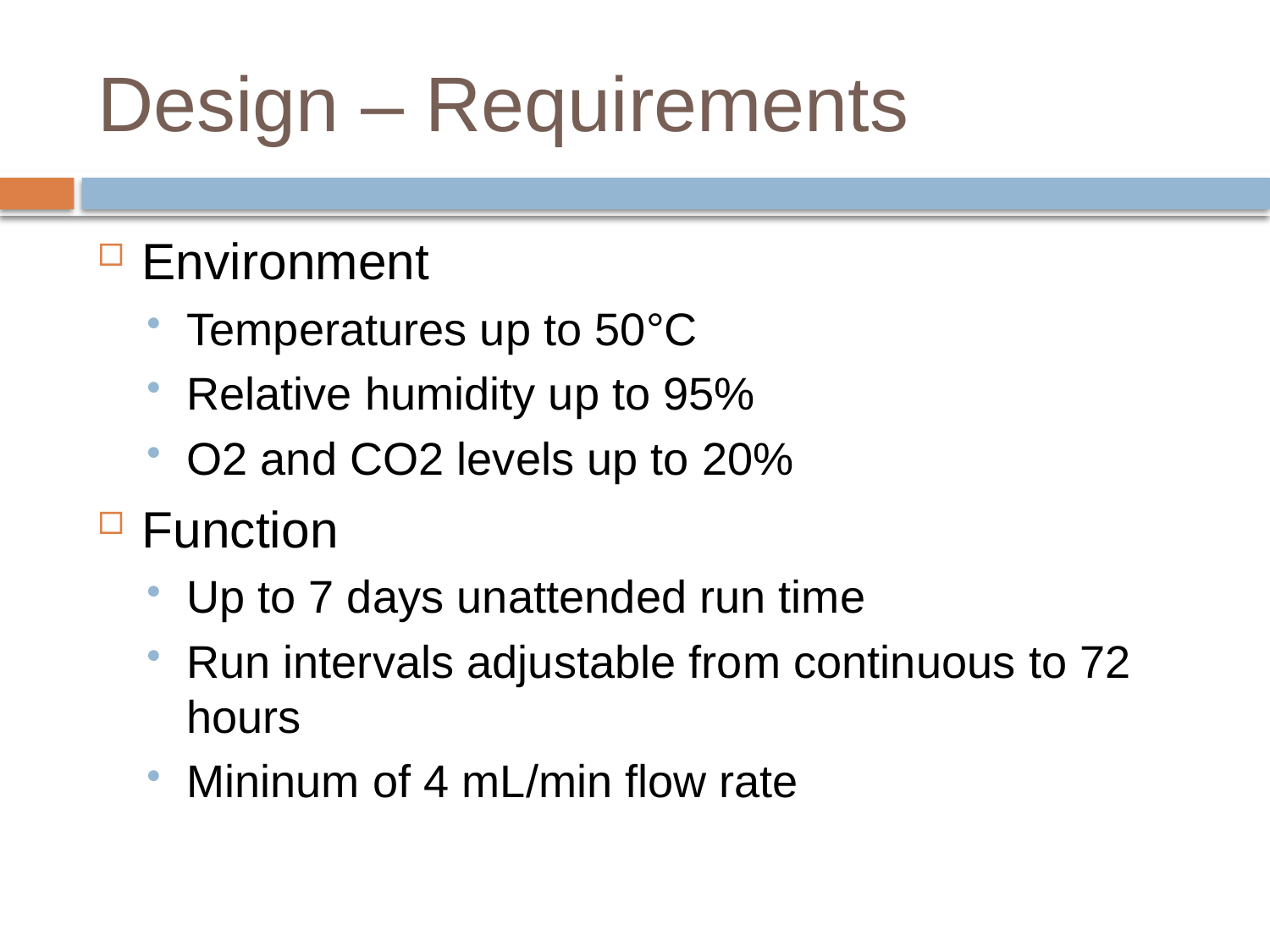

# Design – Requirements
Environment
Temperatures up to 50°C
Relative humidity up to 95%
O2 and CO2 levels up to 20%
Function
Up to 7 days unattended run time
Run intervals adjustable from continuous to 72 hours
Mininum of 4 mL/min flow rate